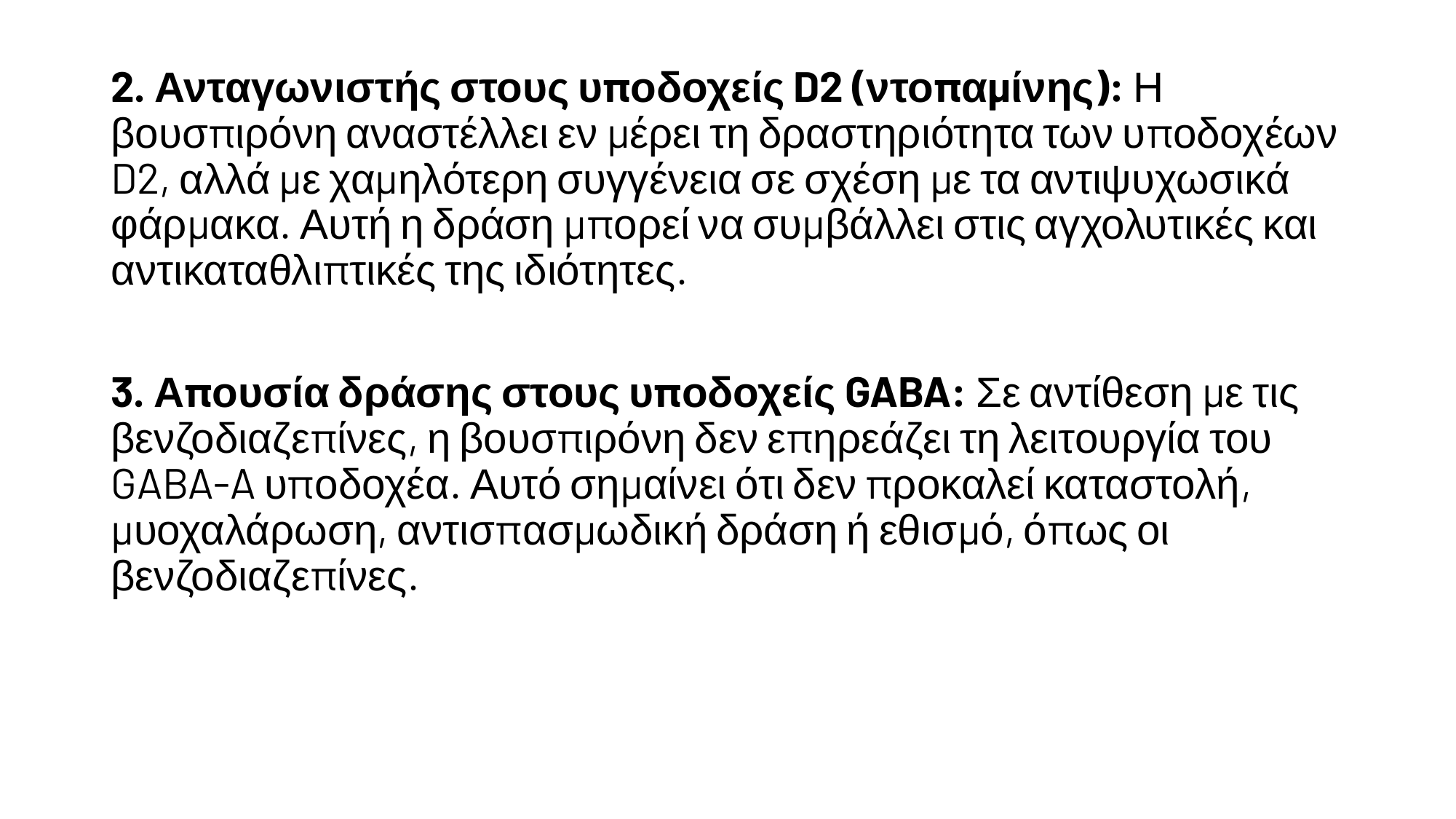

2. Ανταγωνιστής στους υποδοχείς D2 (ντοπαμίνης): Η βουσπιρόνη αναστέλλει εν μέρει τη δραστηριότητα των υποδοχέων D2, αλλά με χαμηλότερη συγγένεια σε σχέση με τα αντιψυχωσικά φάρμακα. Αυτή η δράση μπορεί να συμβάλλει στις αγχολυτικές και αντικαταθλιπτικές της ιδιότητες.

3. Απουσία δράσης στους υποδοχείς GABA: Σε αντίθεση με τις βενζοδιαζεπίνες, η βουσπιρόνη δεν επηρεάζει τη λειτουργία του GABA-A υποδοχέα. Αυτό σημαίνει ότι δεν προκαλεί καταστολή, μυοχαλάρωση, αντισπασμωδική δράση ή εθισμό, όπως οι βενζοδιαζεπίνες.